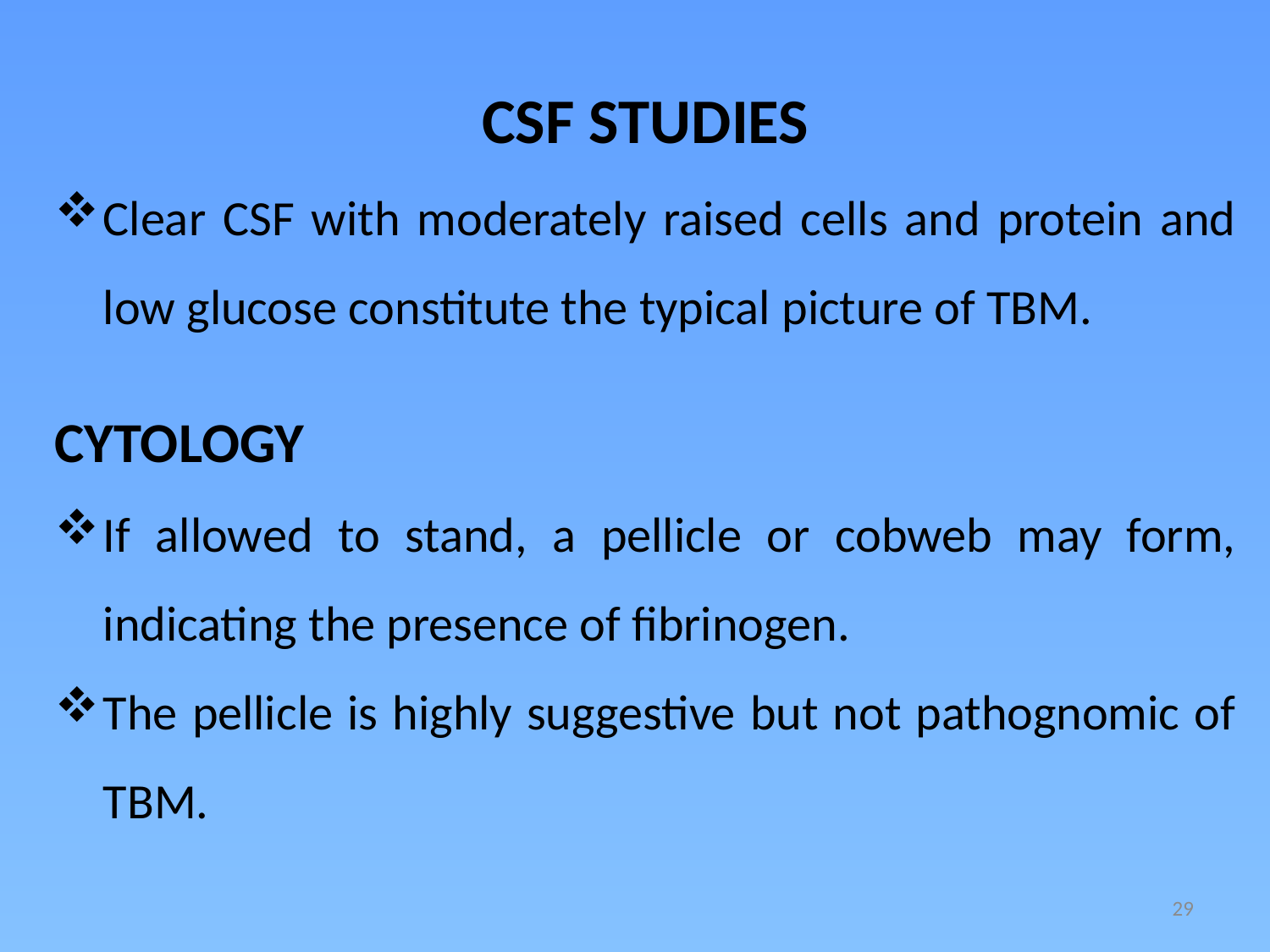

CSF STUDIES
Clear CSF with moderately raised cells and protein and low glucose constitute the typical picture of TBM.

CYTOLOGY
If allowed to stand, a pellicle or cobweb may form, indicating the presence of fibrinogen.
The pellicle is highly suggestive but not pathognomic of TBM.

29